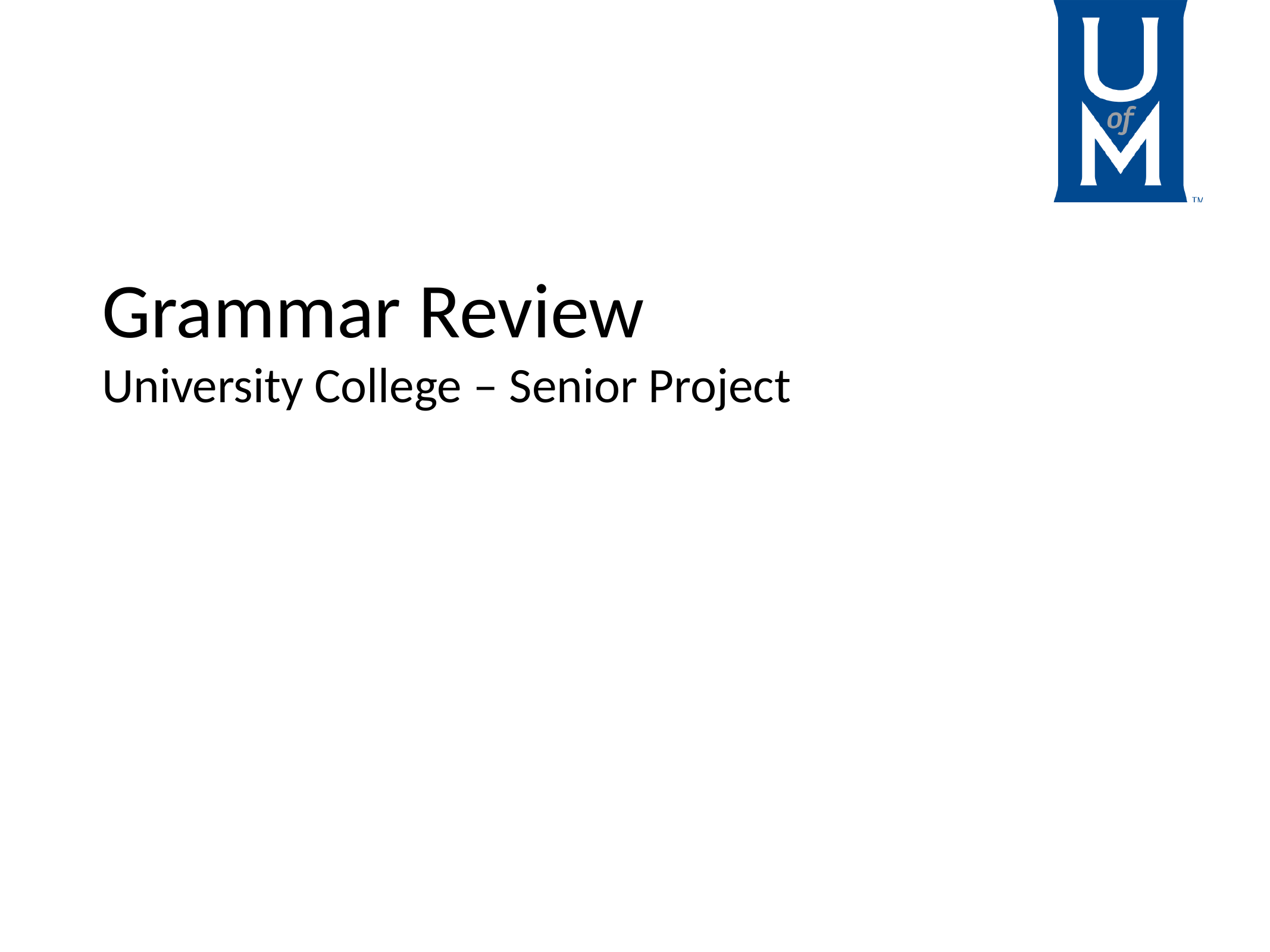

# Grammar Review
University College – Senior Project